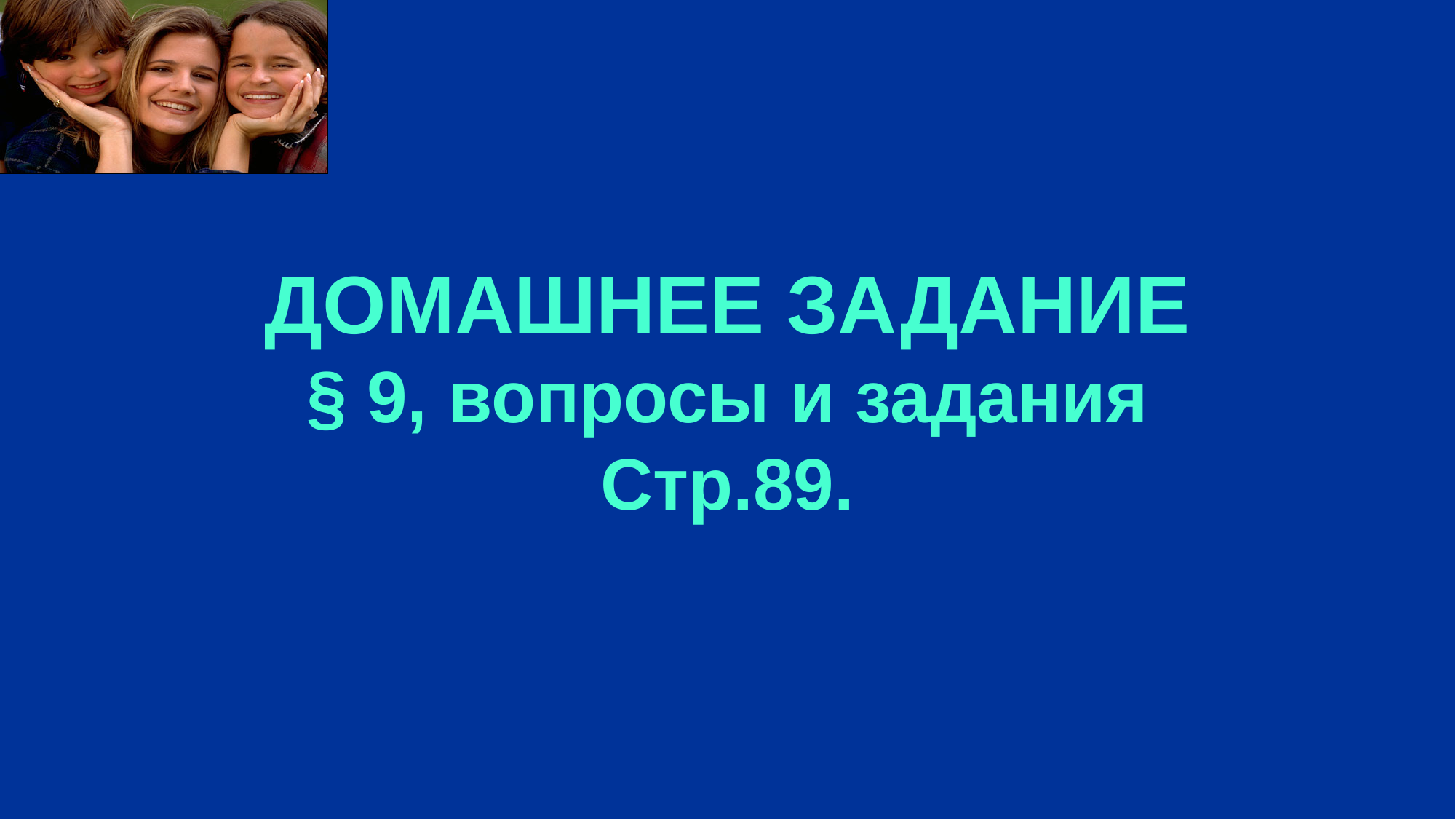

ДОМАШНЕЕ ЗАДАНИЕ
§ 9, вопросы и задания
Стр.89.